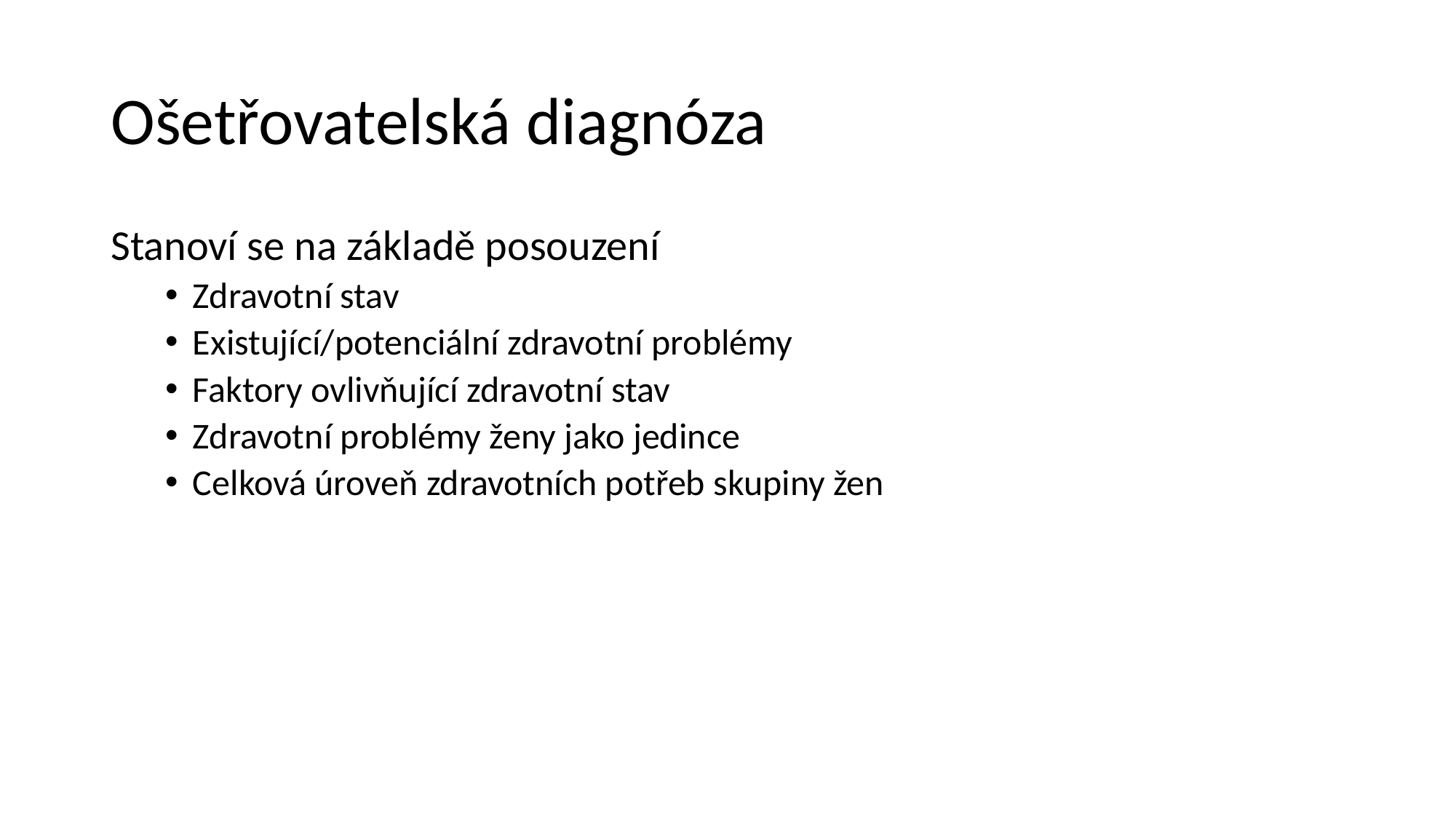

# Ošetřovatelská diagnóza
Stanoví se na základě posouzení
Zdravotní stav
Existující/potenciální zdravotní problémy
Faktory ovlivňující zdravotní stav
Zdravotní problémy ženy jako jedince
Celková úroveň zdravotních potřeb skupiny žen